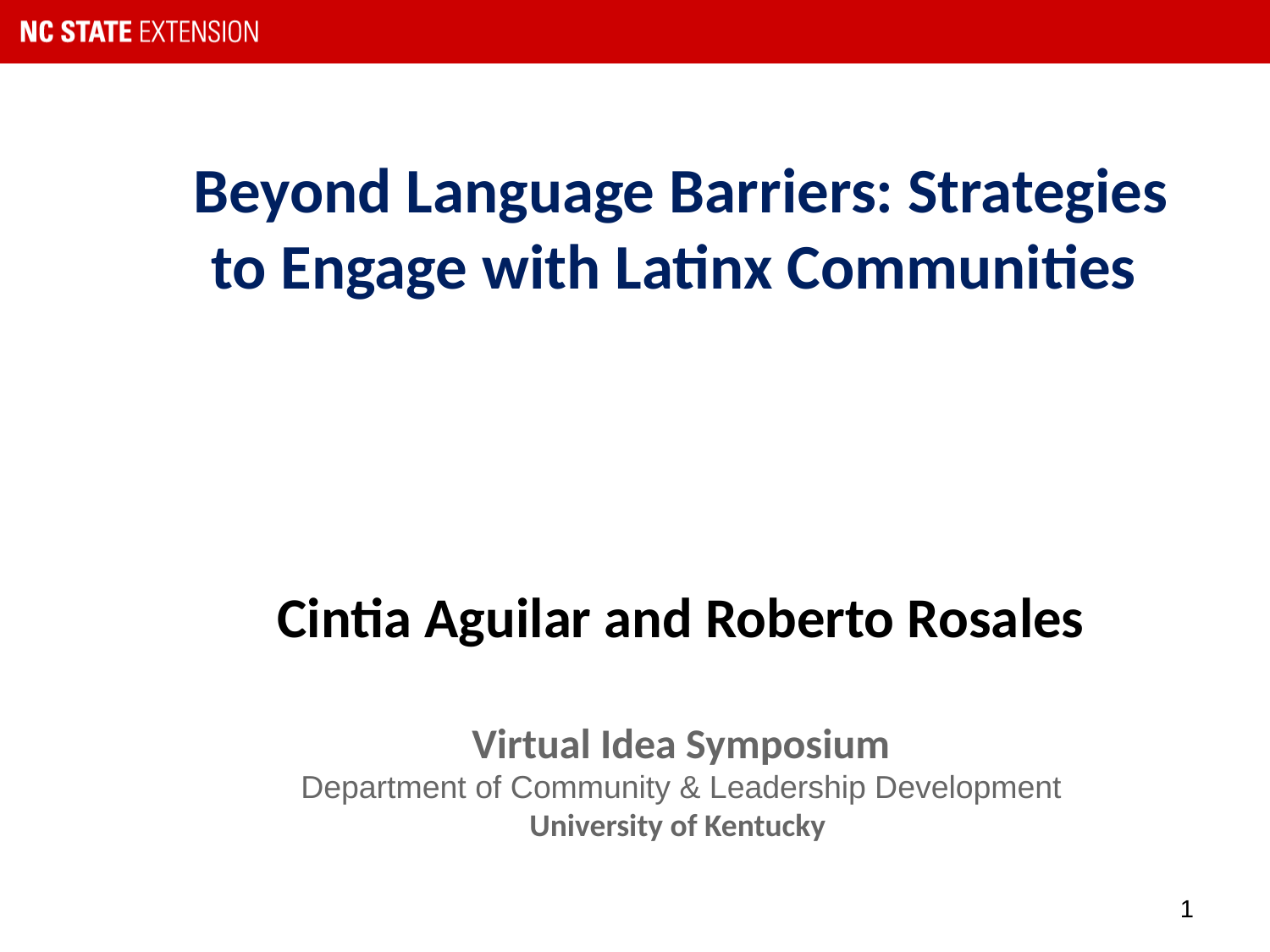

# Beyond Language Barriers: Strategies to Engage with Latinx Communities Cintia Aguilar and Roberto Rosales
Virtual Idea Symposium
Department of Community & Leadership Development
University of Kentucky
1